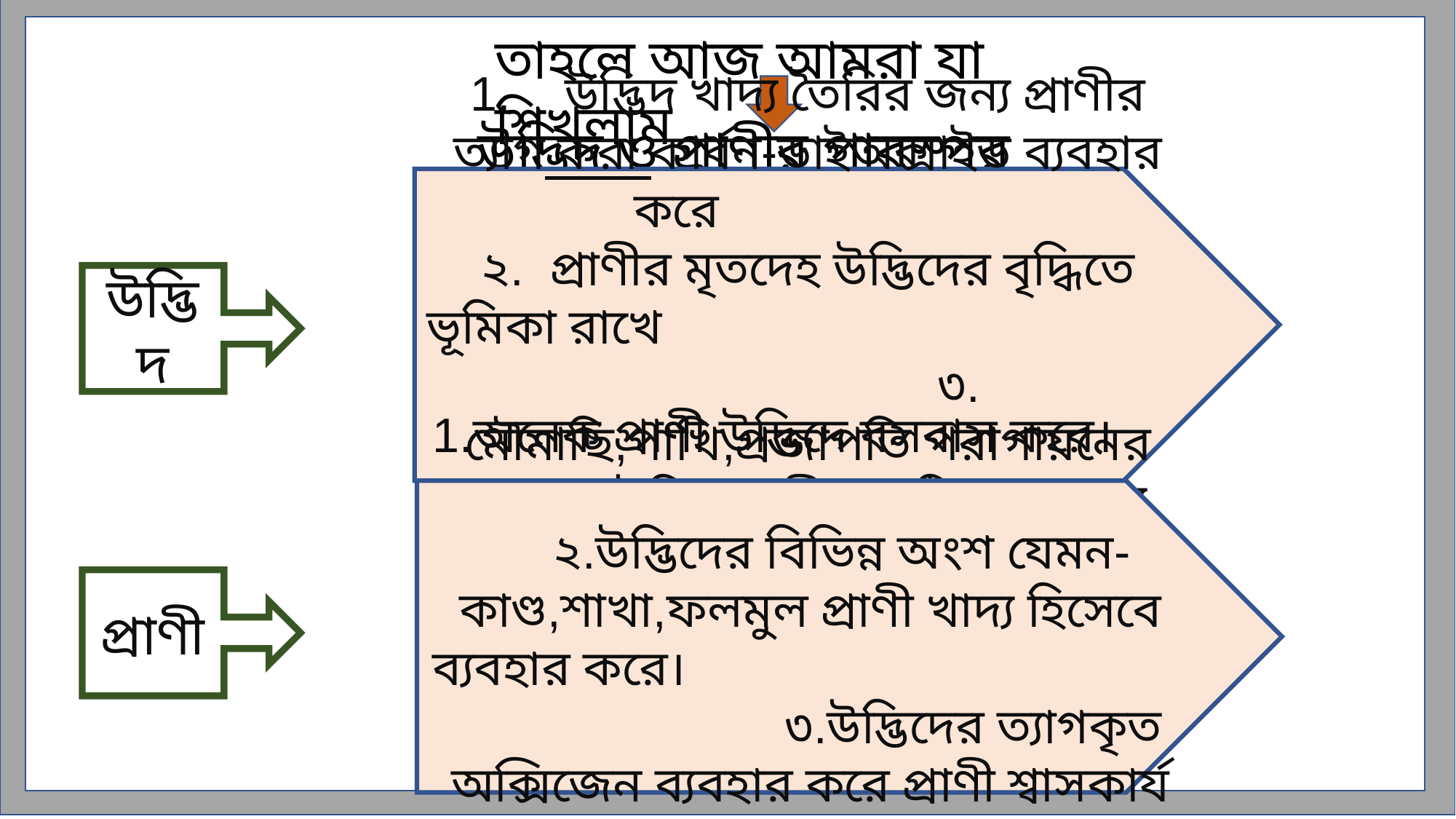

তাহলে আজ আমরা যা শিখলাম

উদ্ভিদ ও প্রাণীর পারস্পর নির্ভরশীলতা
1.    উদ্ভিদ খাদ্য তৈরির জন্য প্রাণীর ত্যাগ করা কার্বন-ডাইঅক্সাইড ব্যবহার করে
২.  প্রাণীর মৃতদেহ উদ্ভিদের বৃদ্ধিতে ভূমিকা রাখে                                                                   ৩. মৌমাছি,পাখি,প্রজাপতি পরাগায়নের মাধ্যমে উদ্ভিদের বীজ সৃষ্টিতে সাহায্য করে।
উদ্ভিদ
1.অনেক প্রাণী উদ্ভিদে বসবাস করে।
     ২.উদ্ভিদের বিভিন্ন অংশ যেমন-কাণ্ড,শাখা,ফলমুল প্রাণী খাদ্য হিসেবে ব্যবহার করে।                                                                   ৩.উদ্ভিদের ত্যাগকৃত অক্সিজেন ব্যবহার করে প্রাণী শ্বাসকার্য চালায়।
প্রাণী